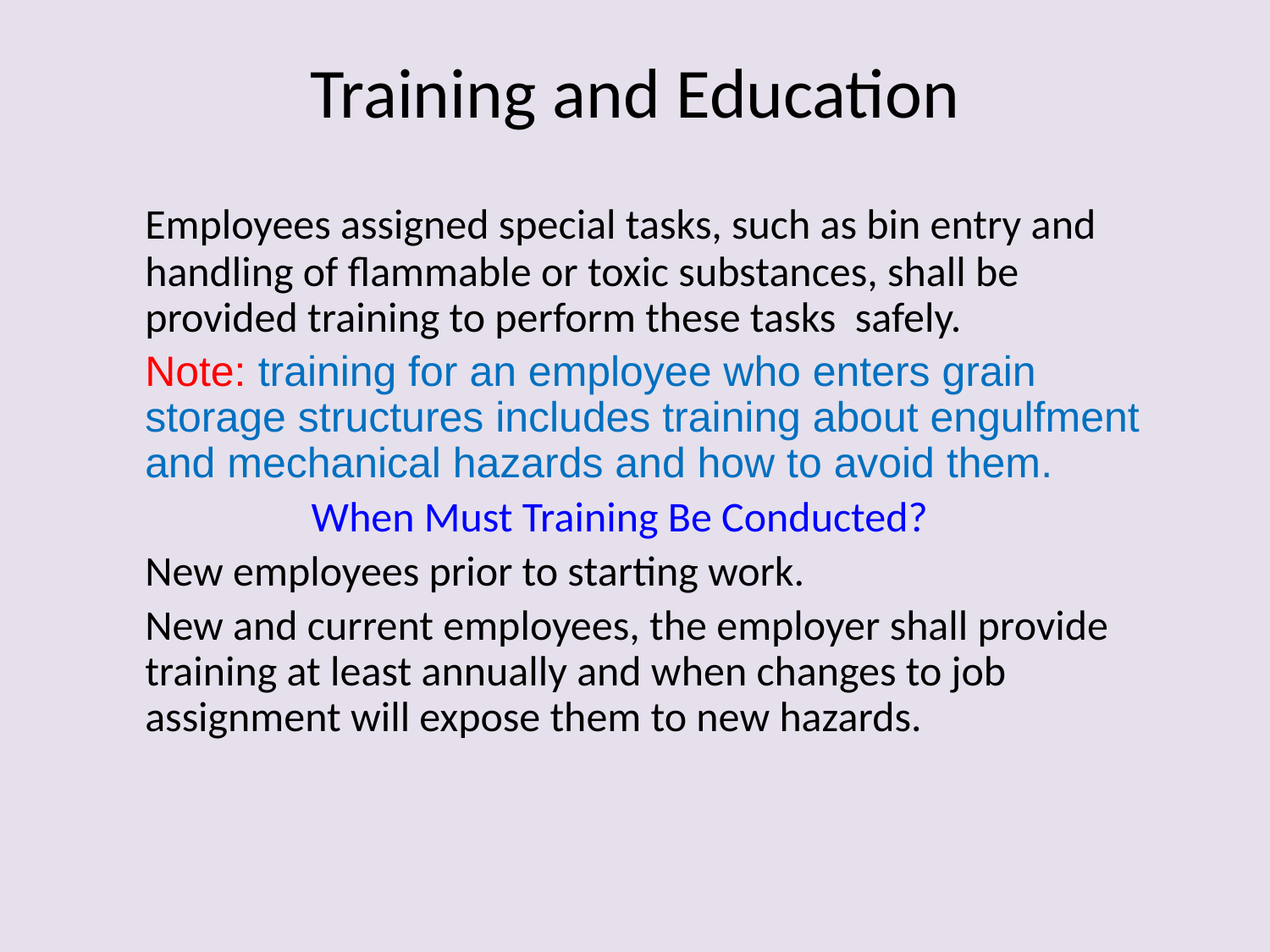

# Training and Education
	Employees assigned special tasks, such as bin entry and handling of flammable or toxic substances, shall be provided training to perform these tasks  safely.
	Note: training for an employee who enters grain storage structures includes training about engulfment and mechanical hazards and how to avoid them.
When Must Training Be Conducted?
	New employees prior to starting work.
	New and current employees, the employer shall provide training at least annually and when changes to job assignment will expose them to new hazards.